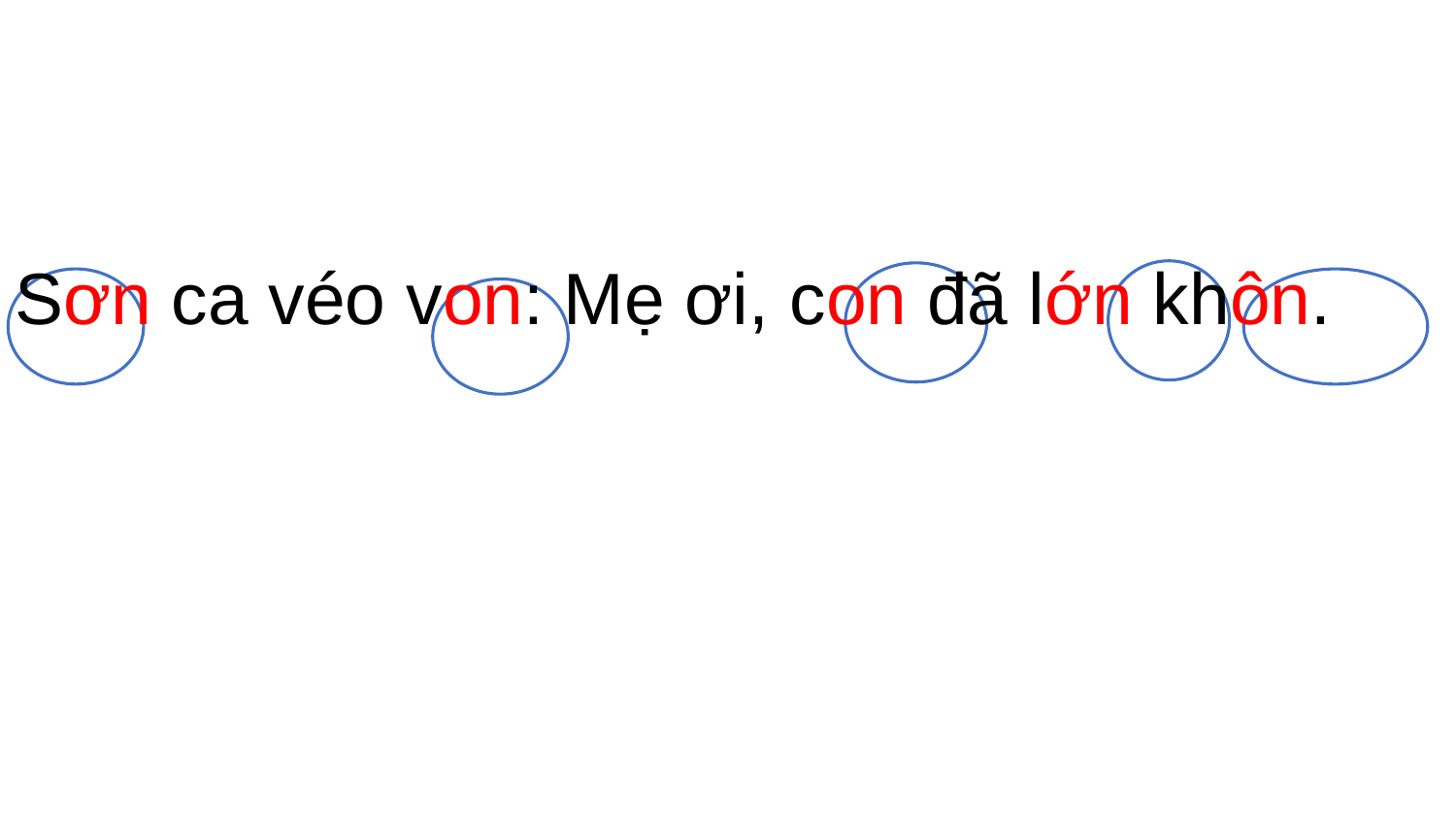

Sơn ca véo von: Mẹ ơi, con đã lớn khôn.